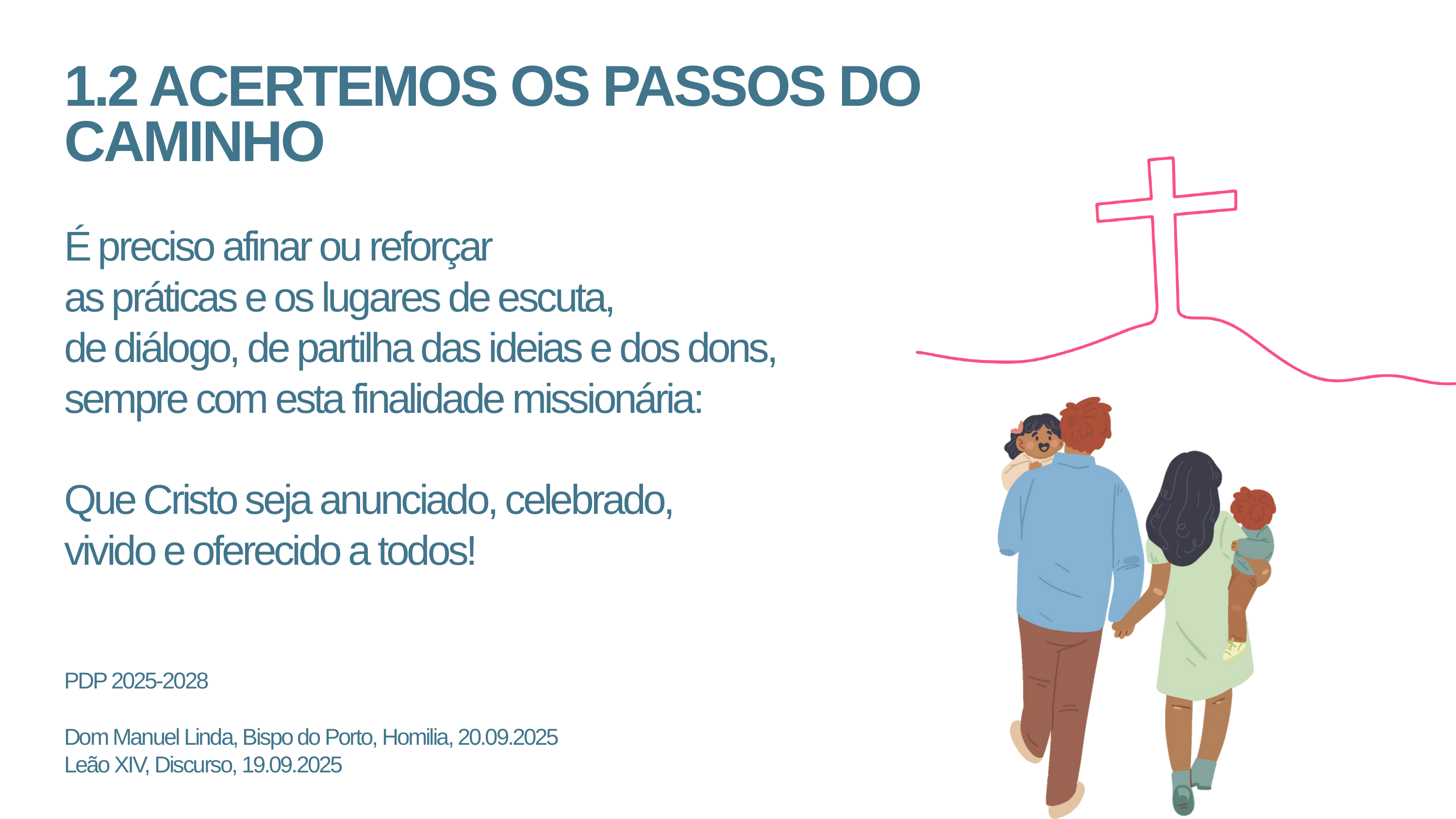

1.2 ACERTEMOS OS PASSOS DO CAMINHO

É preciso afinar ou reforçar
as práticas e os lugares de escuta,
de diálogo, de partilha das ideias e dos dons,
sempre com esta finalidade missionária:

Que Cristo seja anunciado, celebrado,
vivido e oferecido a todos!

PDP 2025-2028

Dom Manuel Linda, Bispo do Porto, Homilia, 20.09.2025
Leão XIV, Discurso, 19.09.2025